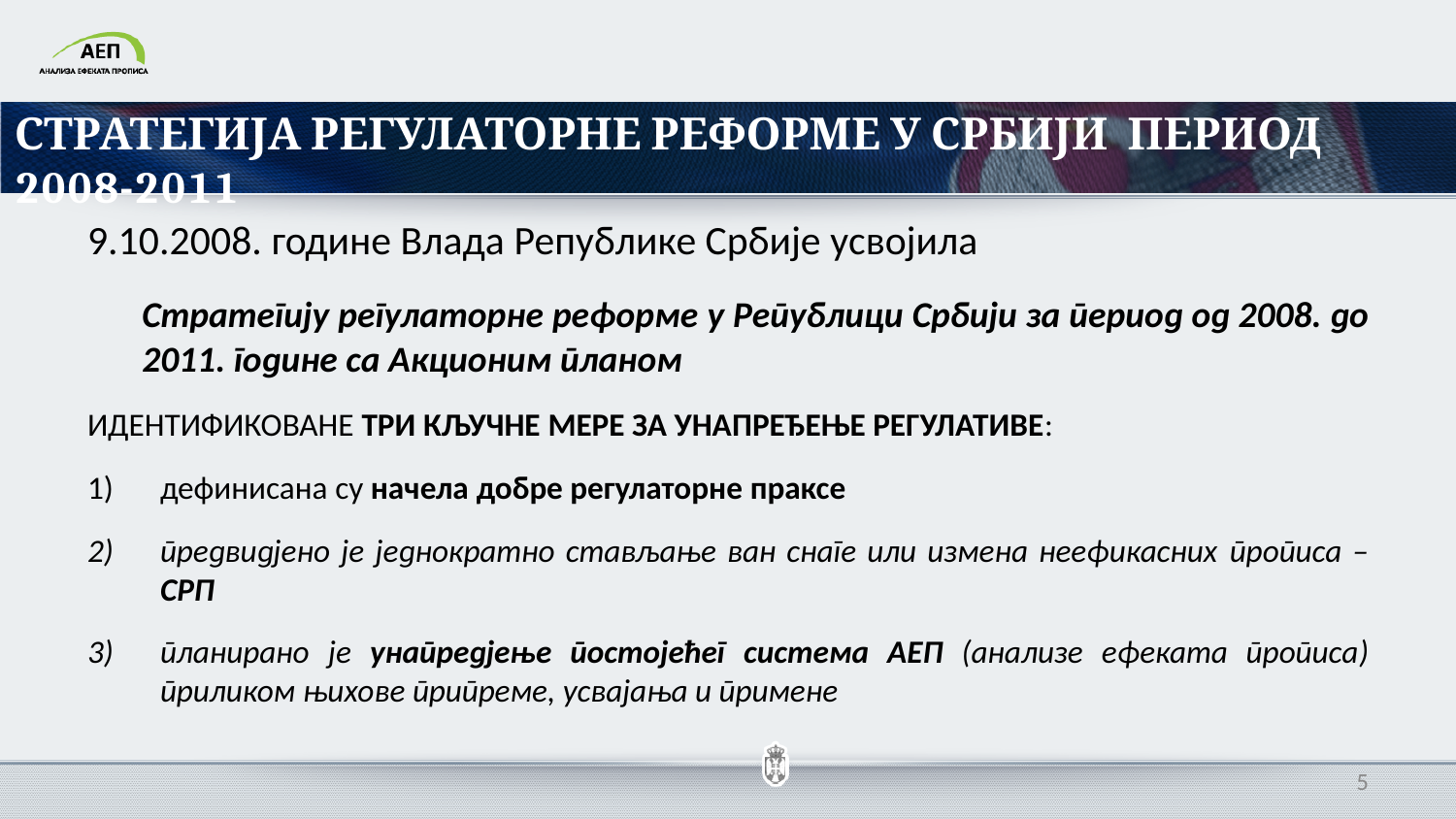

СТРАТЕГИЈА РЕГУЛАТОРНЕ РЕФОРМЕ У СРБИЈИ  ПЕРИОД 2008-2011
9.10.2008. године Влада Републике Србије усвојила
	Стратегију регулаторне реформе у Републици Србији за период од 2008. до 2011. године са Акционим планом
ИДЕНТИФИКОВАНЕ ТРИ КЉУЧНЕ МЕРЕ ЗА УНАПРЕЂЕЊЕ РЕГУЛАТИВЕ:
дефинисана су начела добре регулаторне праксе
предвидјено је једнократно стављање ван снаге или измена неефикасних прописа – СРП
планирано је унапредјење постојећег система АЕП (анализе ефеката прописа) приликом њихове припреме, усвајања и примене
5